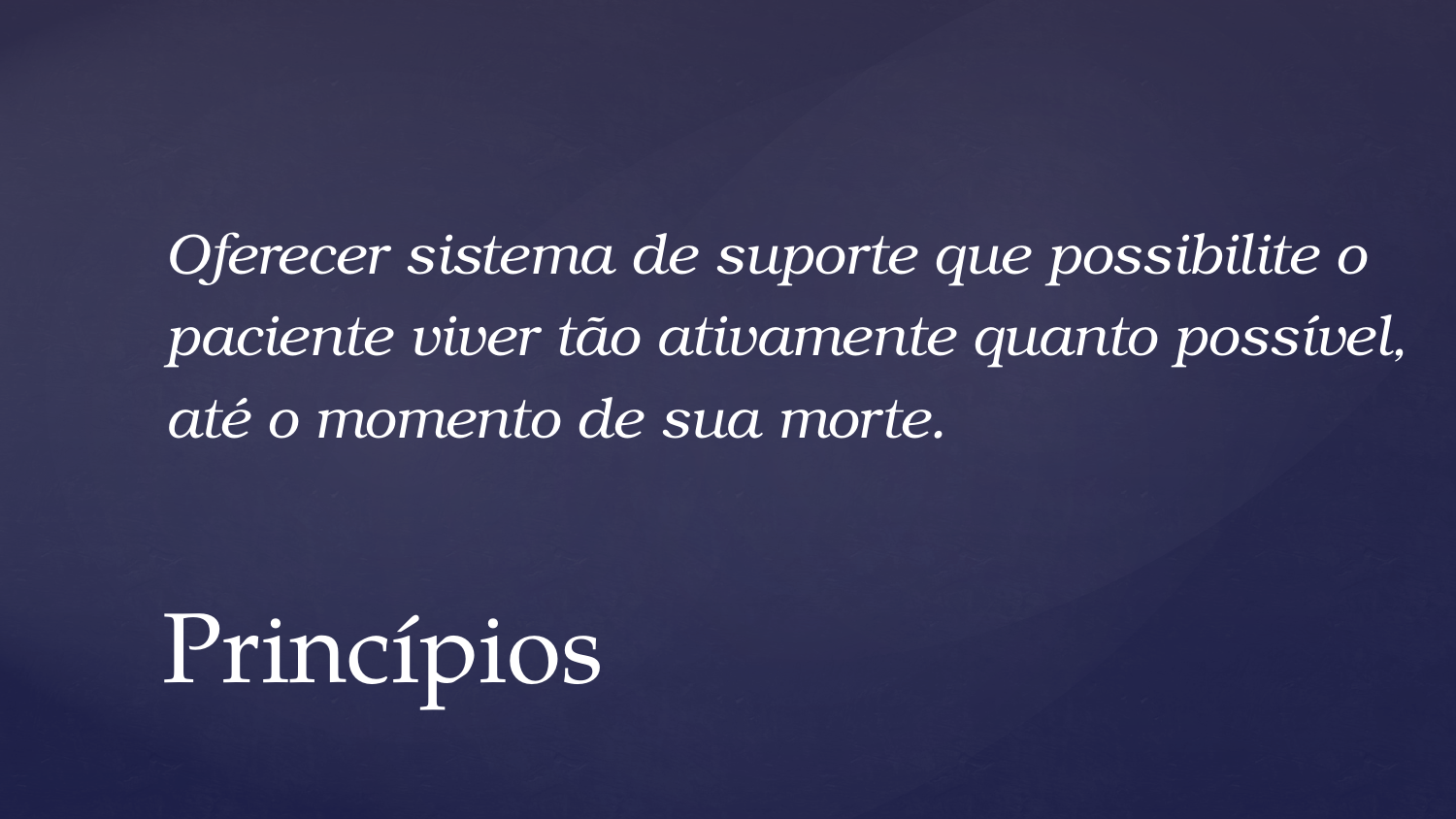

Oferecer sistema de suporte que possibilite o paciente viver tão ativamente quanto possível, até o momento de sua morte.

#
Princípios